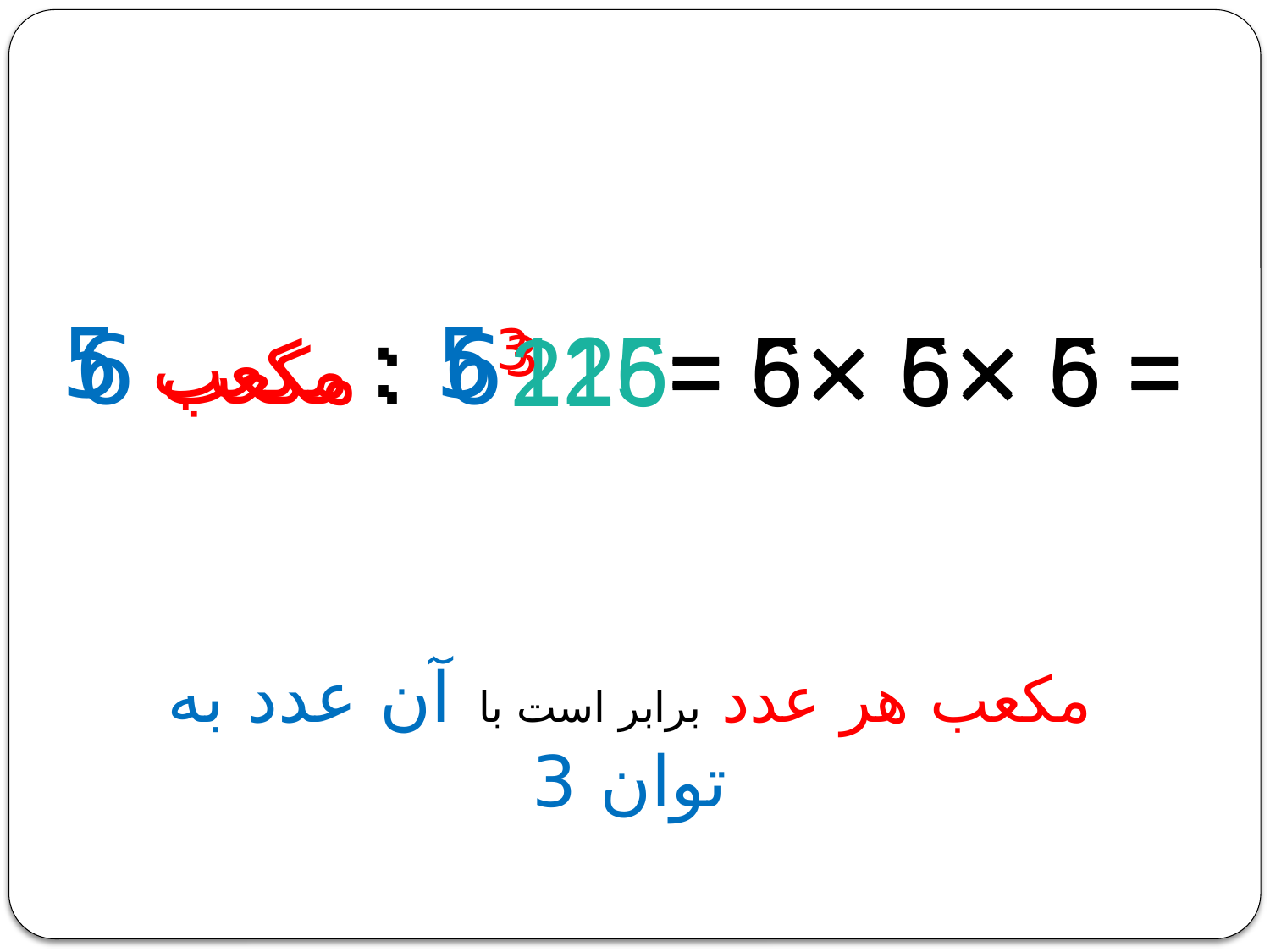

53  : مکعب 5
125= 5× 5× 5 =
63  : مکعب 6
216= 6× 6× 6 =
مکعب هر عدد برابر است با  آن عدد به توان 3